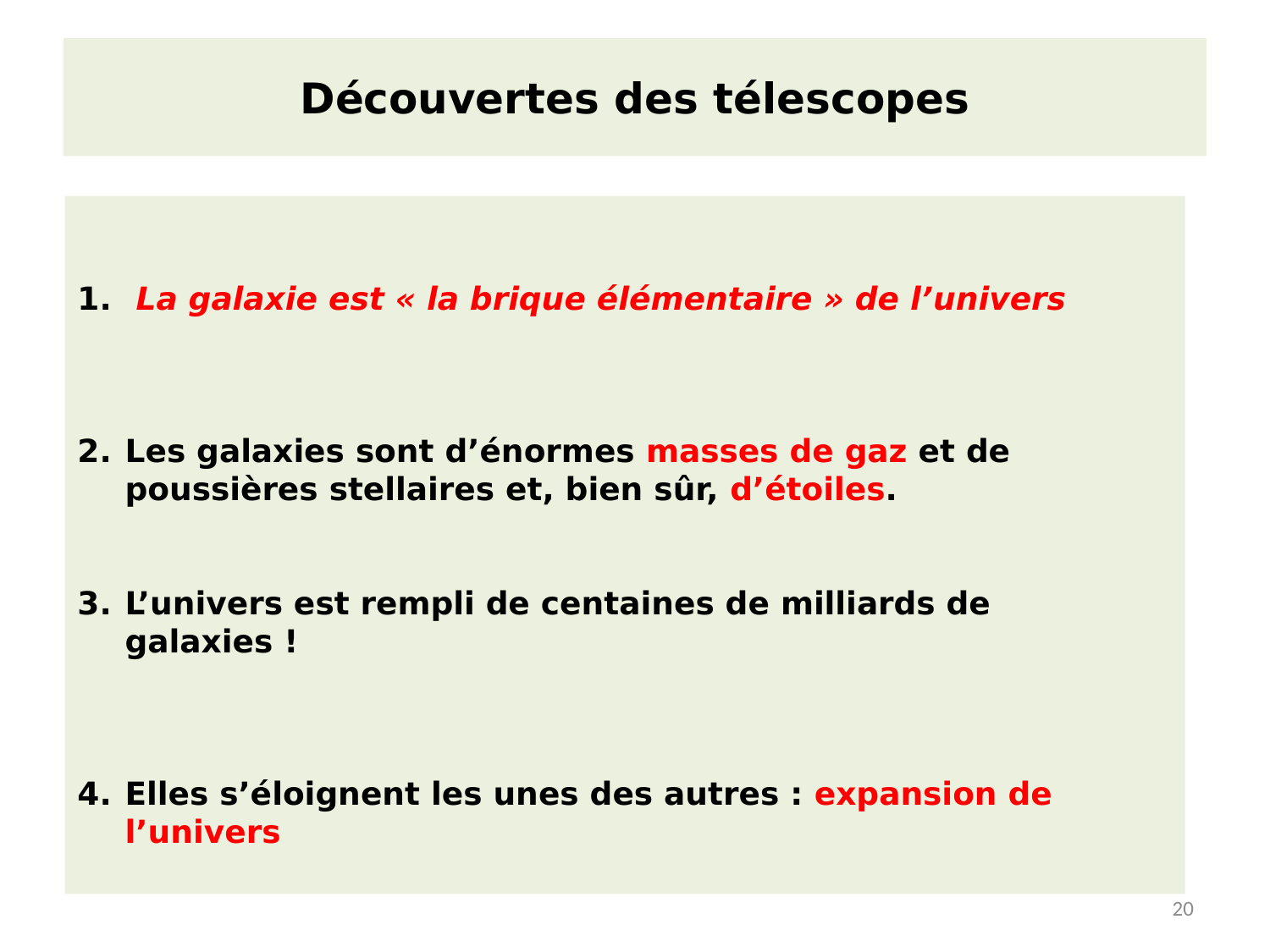

# Découvertes des télescopes

 La galaxie est « la brique élémentaire » de l’univers
Les galaxies sont d’énormes masses de gaz et de poussières stellaires et, bien sûr, d’étoiles.
L’univers est rempli de centaines de milliards de galaxies !
Elles s’éloignent les unes des autres : expansion de l’univers
20